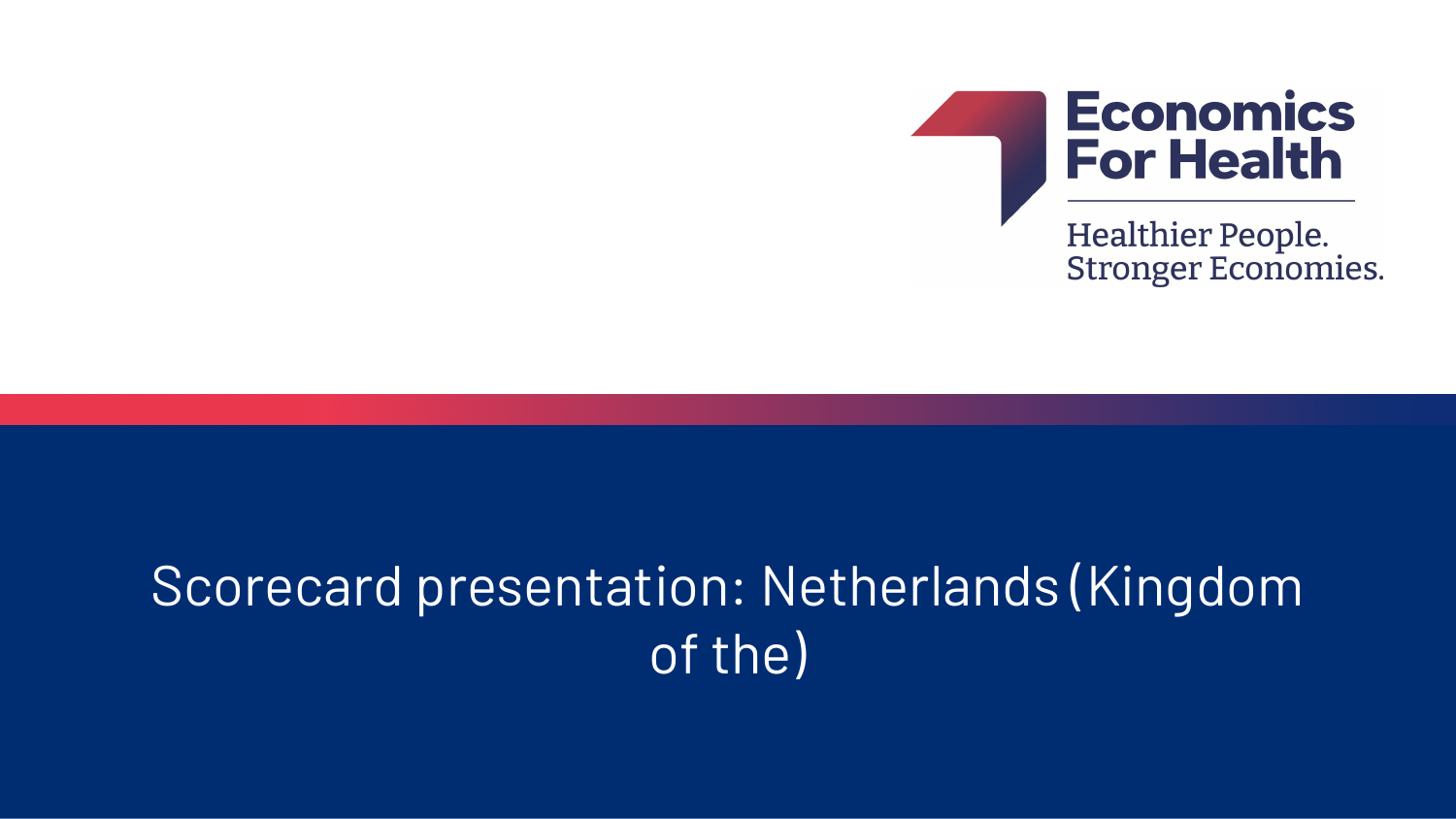

# Scorecard presentation: Netherlands (Kingdom of the)